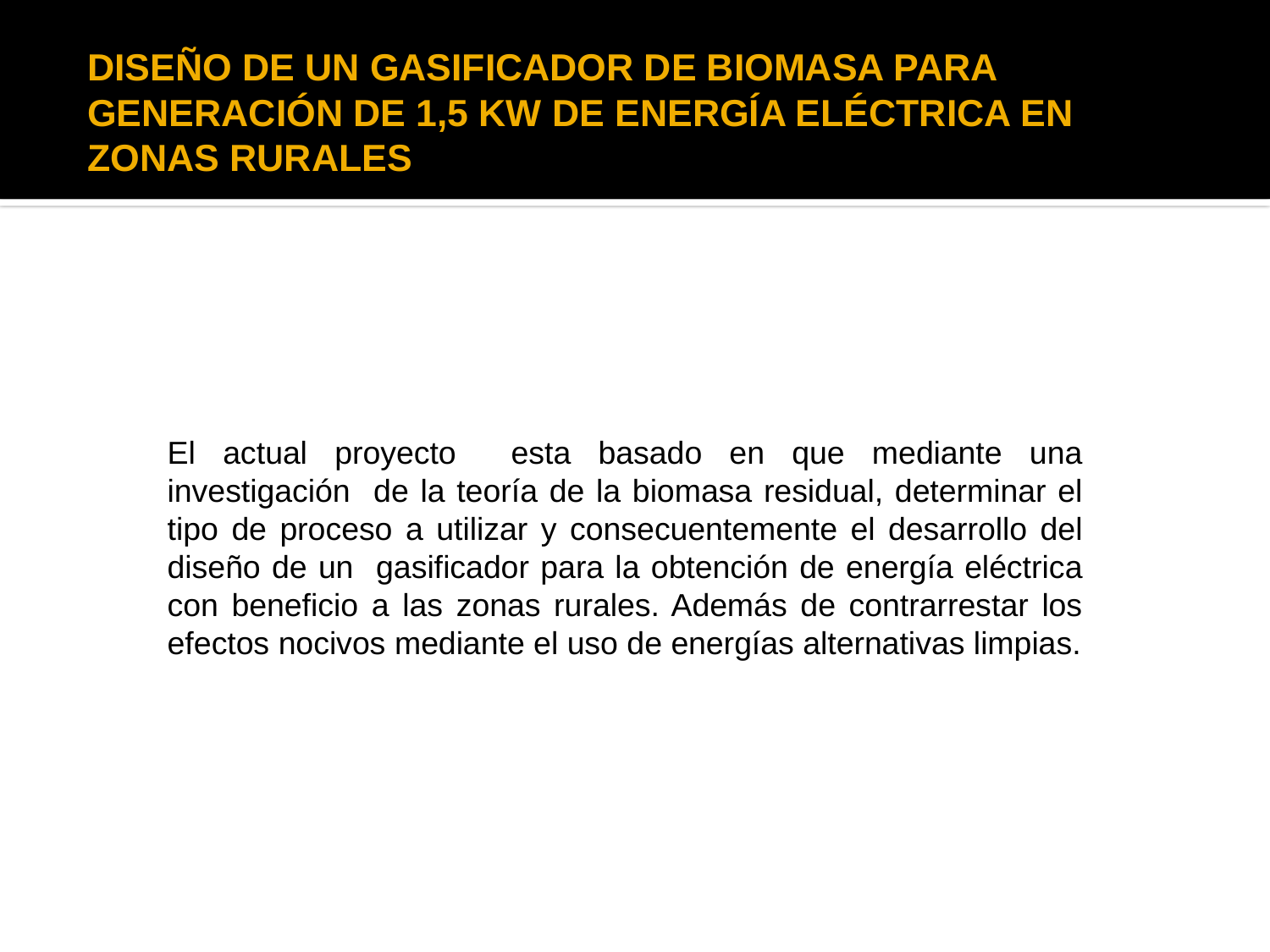

# DISEÑO DE UN GASIFICADOR DE BIOMASA PARA GENERACIÓN DE 1,5 KW DE ENERGÍA ELÉCTRICA EN ZONAS RURALES
El actual proyecto  esta basado en que mediante una investigación  de la teoría de la biomasa residual, determinar el tipo de proceso a utilizar y consecuentemente el desarrollo del diseño de un  gasificador para la obtención de energía eléctrica con beneficio a las zonas rurales. Además de contrarrestar los efectos nocivos mediante el uso de energías alternativas limpias.